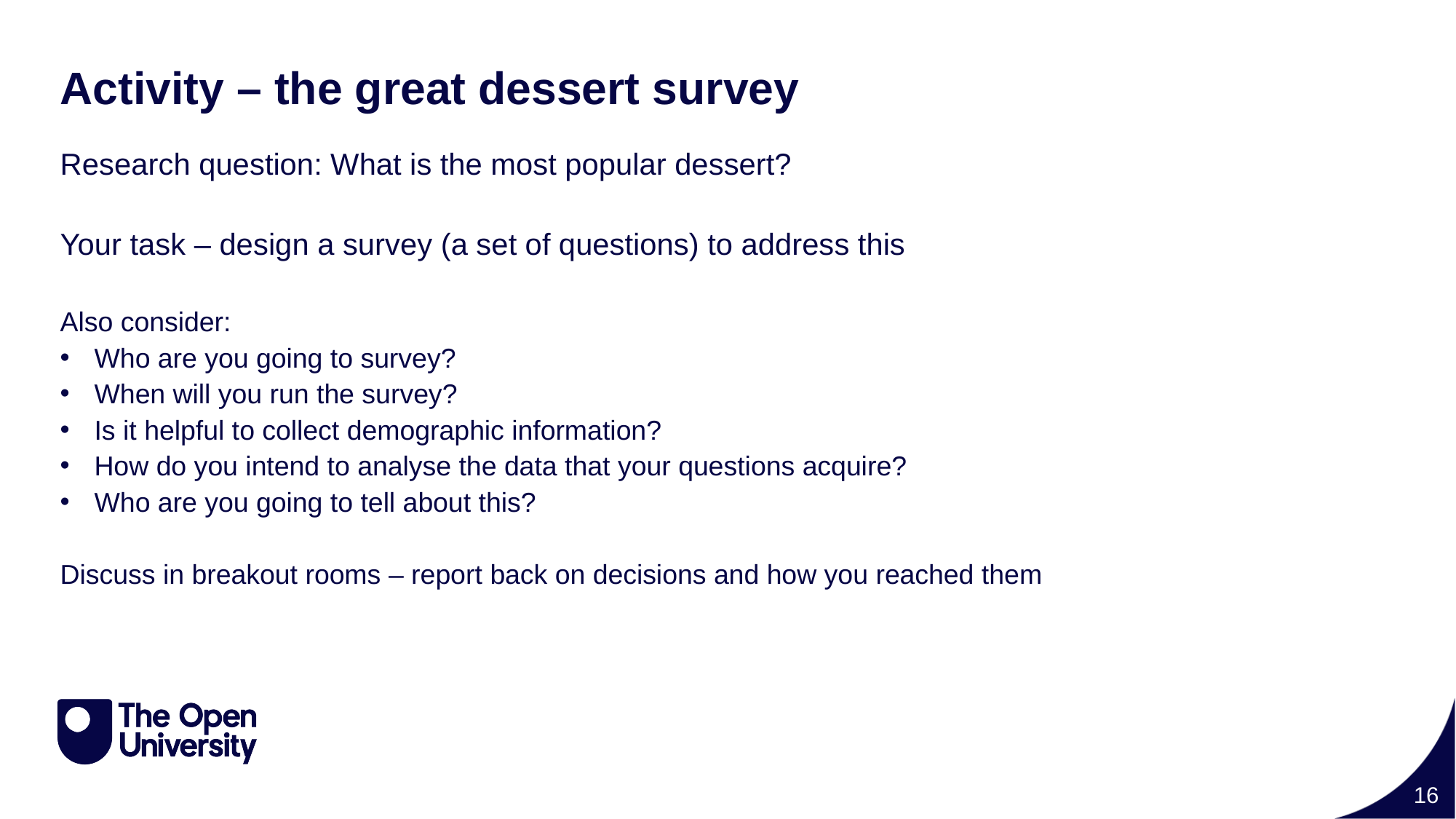

Activity – the great dessert survey
Research question: What is the most popular dessert?

Your task – design a survey (a set of questions) to address this

Also consider:
Who are you going to survey?
When will you run the survey?
Is it helpful to collect demographic information?
How do you intend to analyse the data that your questions acquire?
Who are you going to tell about this?

Discuss in breakout rooms – report back on decisions and how you reached them